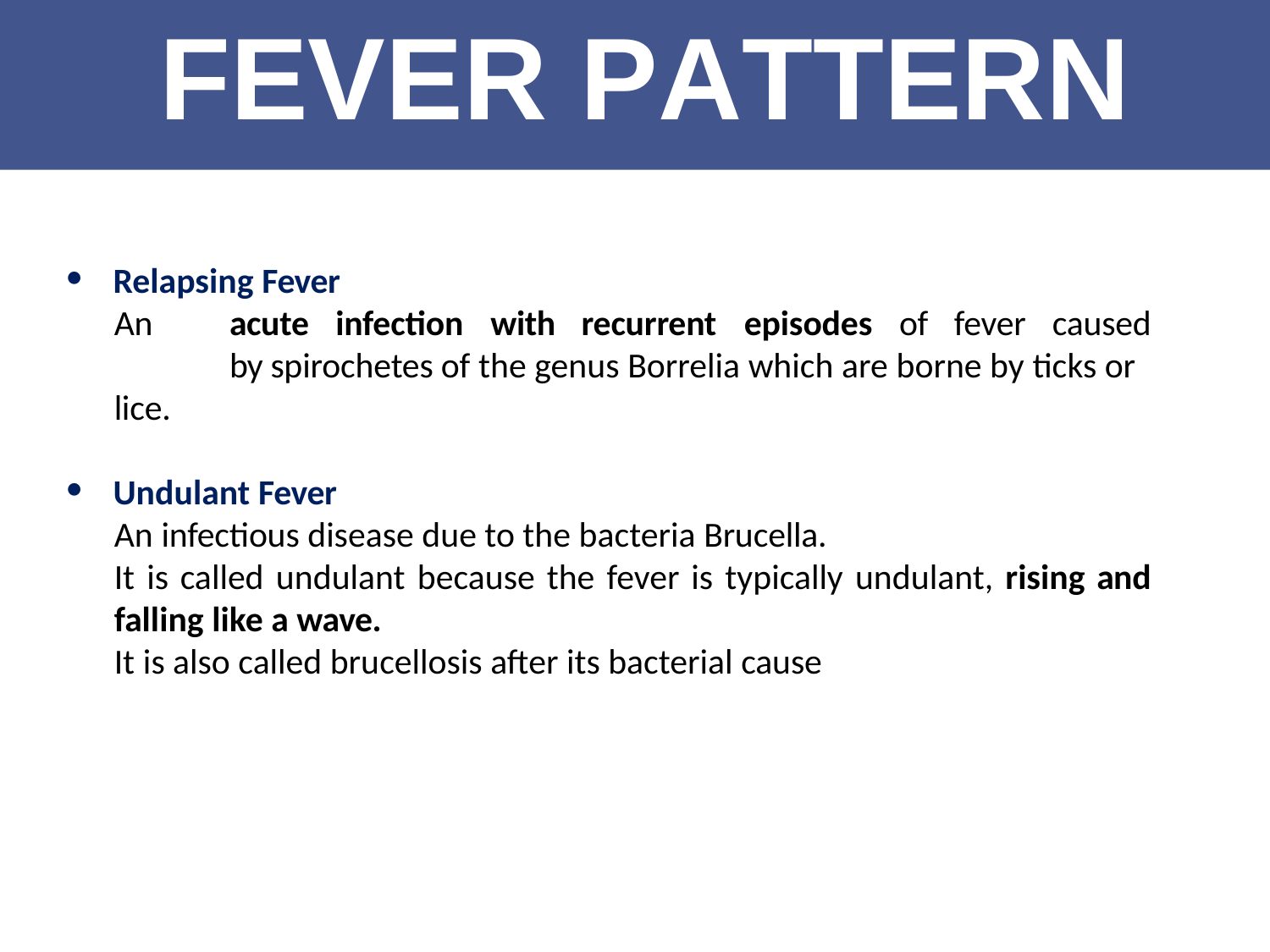

# FEVER PATTERN
Relapsing Fever
An	acute	infection	with	recurrent	episodes	of	fever	caused	by spirochetes of the genus Borrelia which are borne by ticks or lice.
Undulant Fever
An infectious disease due to the bacteria Brucella.
It is called undulant because the fever is typically undulant, rising and falling like a wave.
It is also called brucellosis after its bacterial cause